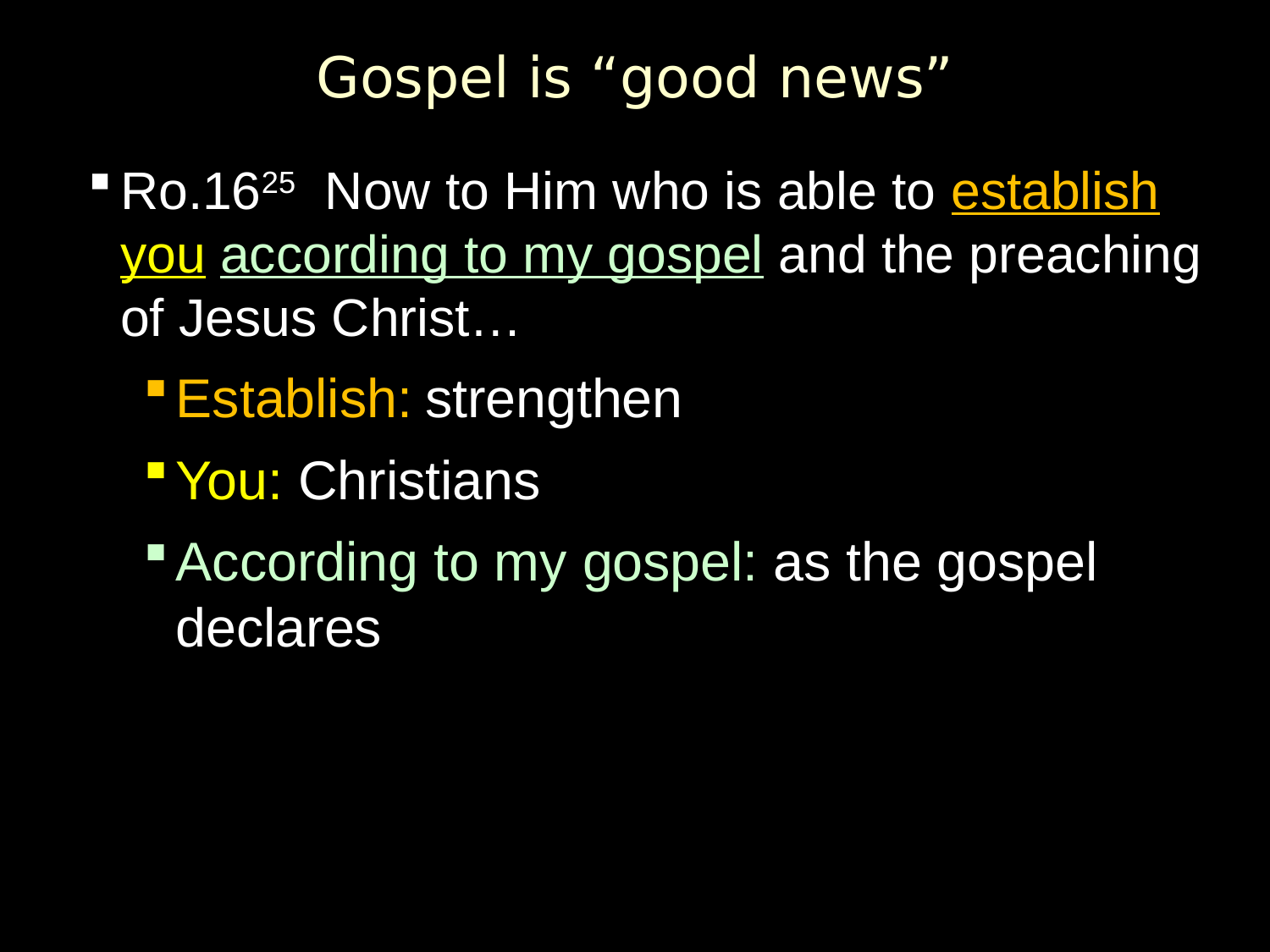

# Gospel is “good news”
Ro.1625  Now to Him who is able to establish you according to my gospel and the preaching of Jesus Christ…
Establish: strengthen
You: Christians
According to my gospel: as the gospel declares